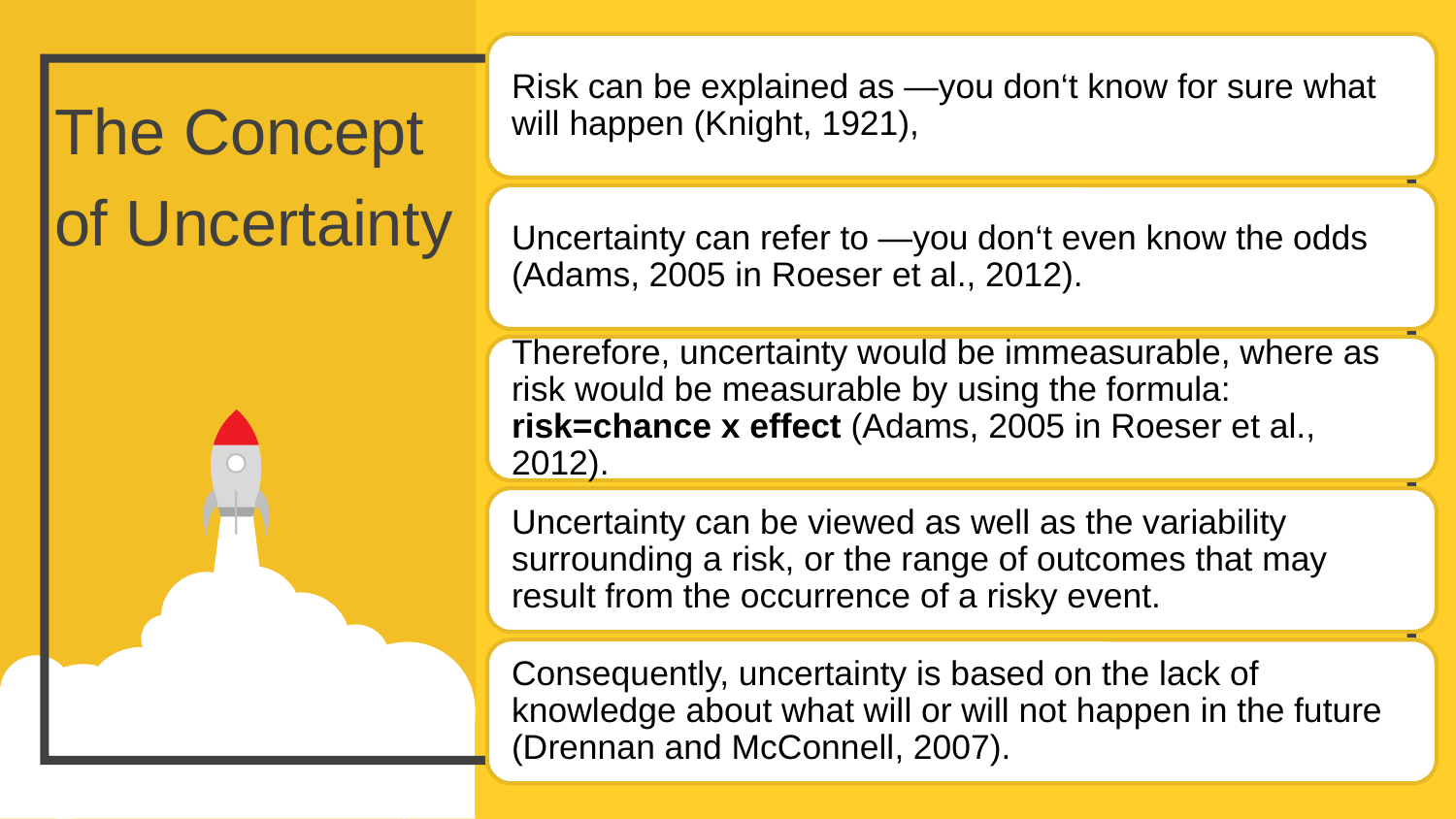

Risk can be explained as ―you don‘t know for sure what will happen (Knight, 1921),
Uncertainty can refer to ―you don‘t even know the odds (Adams, 2005 in Roeser et al., 2012).
Therefore, uncertainty would be immeasurable, where as risk would be measurable by using the formula: risk=chance x effect (Adams, 2005 in Roeser et al., 2012).
Uncertainty can be viewed as well as the variability surrounding a risk, or the range of outcomes that may result from the occurrence of a risky event.
Consequently, uncertainty is based on the lack of knowledge about what will or will not happen in the future (Drennan and McConnell, 2007).
The Concept
of Uncertainty